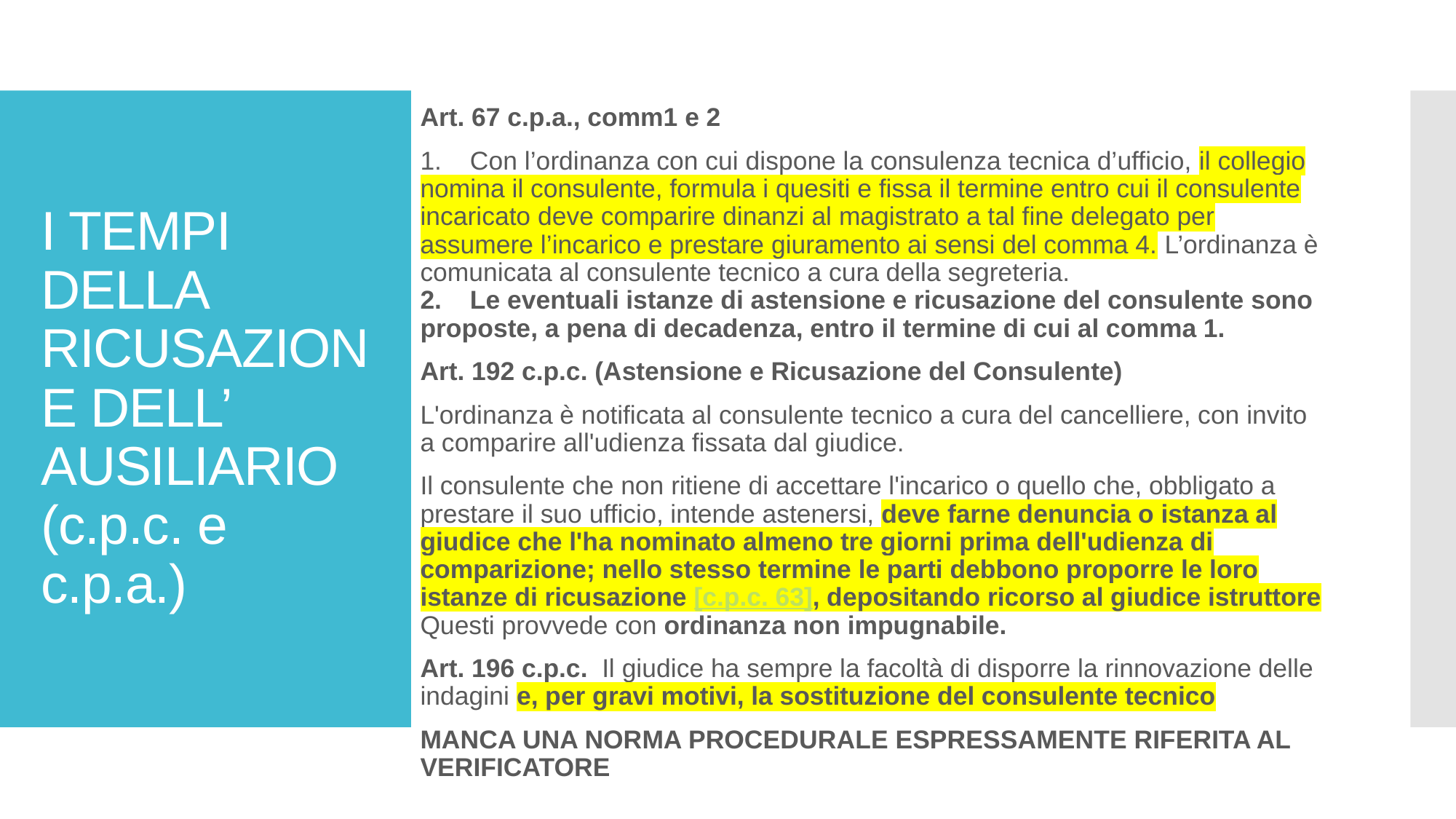

Art. 67 c.p.a., comm1 e 2
1.    Con l’ordinanza con cui dispone la consulenza tecnica d’ufficio, il collegio nomina il consulente, formula i quesiti e fissa il termine entro cui il consulente incaricato deve comparire dinanzi al magistrato a tal fine delegato per assumere l’incarico e prestare giuramento ai sensi del comma 4. L’ordinanza è comunicata al consulente tecnico a cura della segreteria.
2.    Le eventuali istanze di astensione e ricusazione del consulente sono proposte, a pena di decadenza, entro il termine di cui al comma 1.
Art. 192 c.p.c. (Astensione e Ricusazione del Consulente)
L'ordinanza è notificata al consulente tecnico a cura del cancelliere, con invito a comparire all'udienza fissata dal giudice.
Il consulente che non ritiene di accettare l'incarico o quello che, obbligato a prestare il suo ufficio, intende astenersi, deve farne denuncia o istanza al giudice che l'ha nominato almeno tre giorni prima dell'udienza di comparizione; nello stesso termine le parti debbono proporre le loro istanze di ricusazione [c.p.c. 63], depositando ricorso al giudice istruttore Questi provvede con ordinanza non impugnabile.
Art. 196 c.p.c.  Il giudice ha sempre la facoltà di disporre la rinnovazione delle indagini e, per gravi motivi, la sostituzione del consulente tecnico
MANCA UNA NORMA PROCEDURALE ESPRESSAMENTE RIFERITA AL VERIFICATORE

# I TEMPI DELLA RICUSAZIONE DELL’ AUSILIARIO (c.p.c. e c.p.a.)